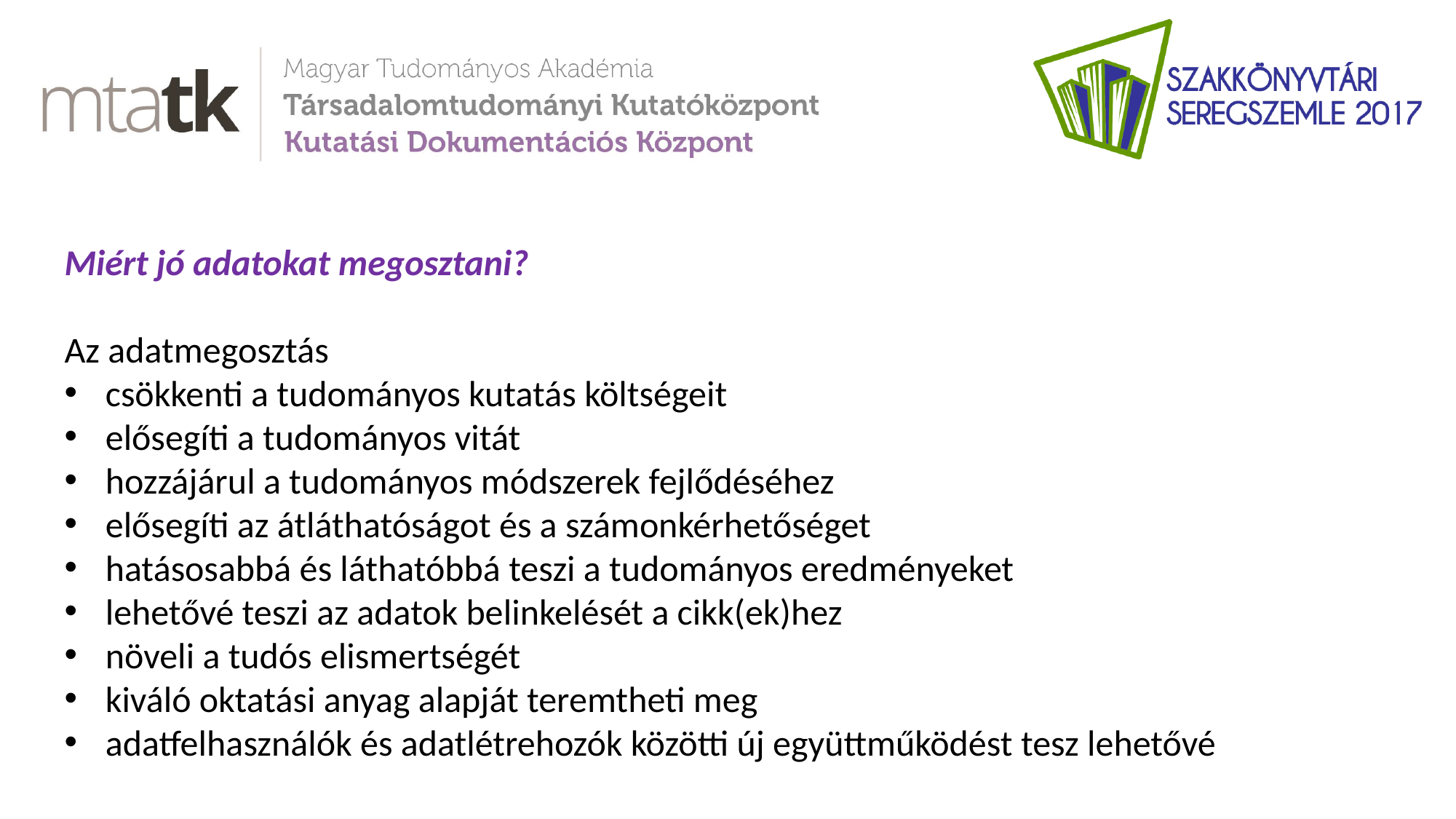

Miért jó adatokat megosztani?

Az adatmegosztás
csökkenti a tudományos kutatás költségeit
elősegíti a tudományos vitát
hozzájárul a tudományos módszerek fejlődéséhez
elősegíti az átláthatóságot és a számonkérhetőséget
hatásosabbá és láthatóbbá teszi a tudományos eredményeket
lehetővé teszi az adatok belinkelését a cikk(ek)hez
növeli a tudós elismertségét
kiváló oktatási anyag alapját teremtheti meg
adatfelhasználók és adatlétrehozók közötti új együttműködést tesz lehetővé